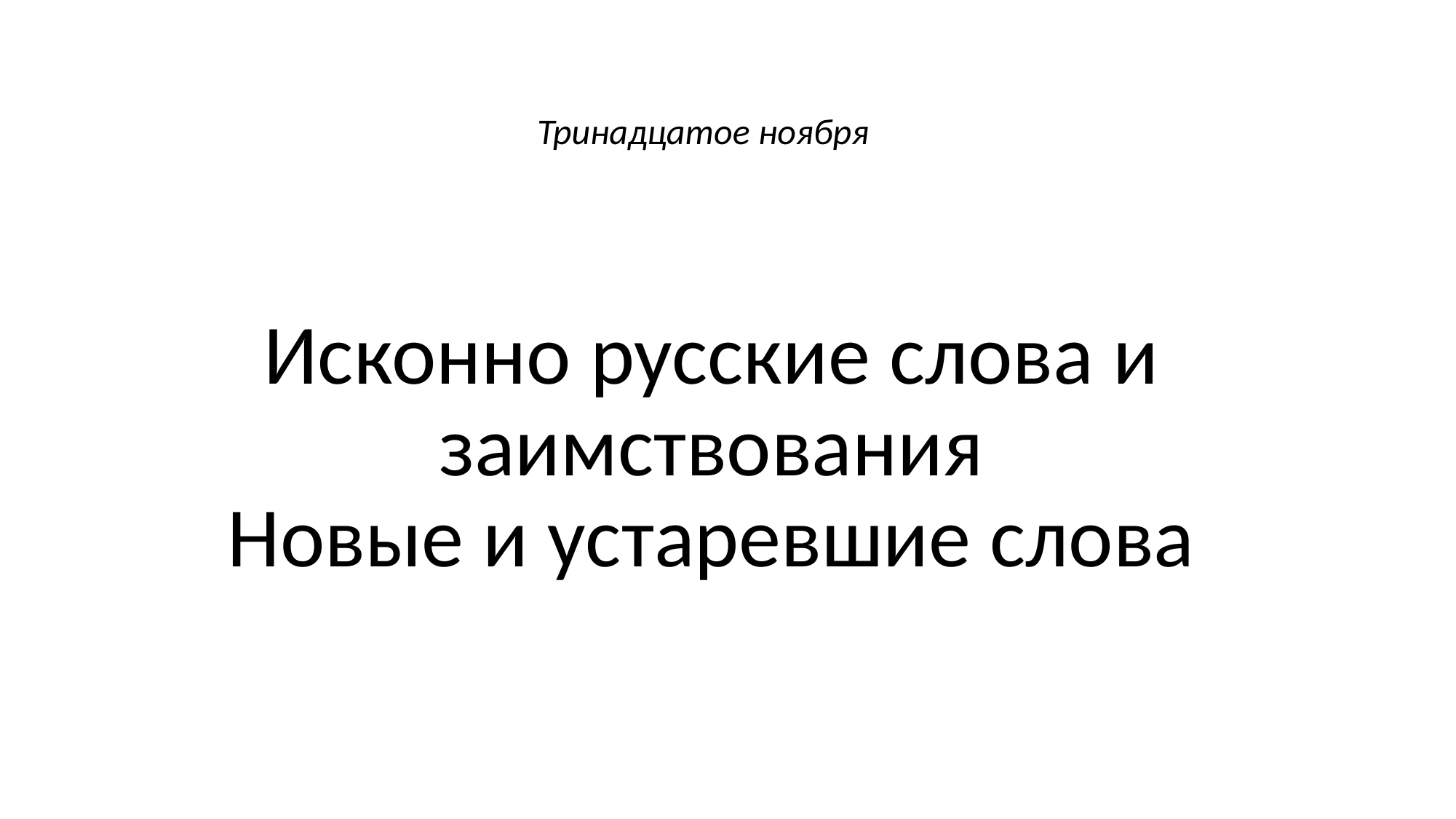

Тринадцатое ноября
# Исконно русские слова и заимствования Новые и устаревшие слова